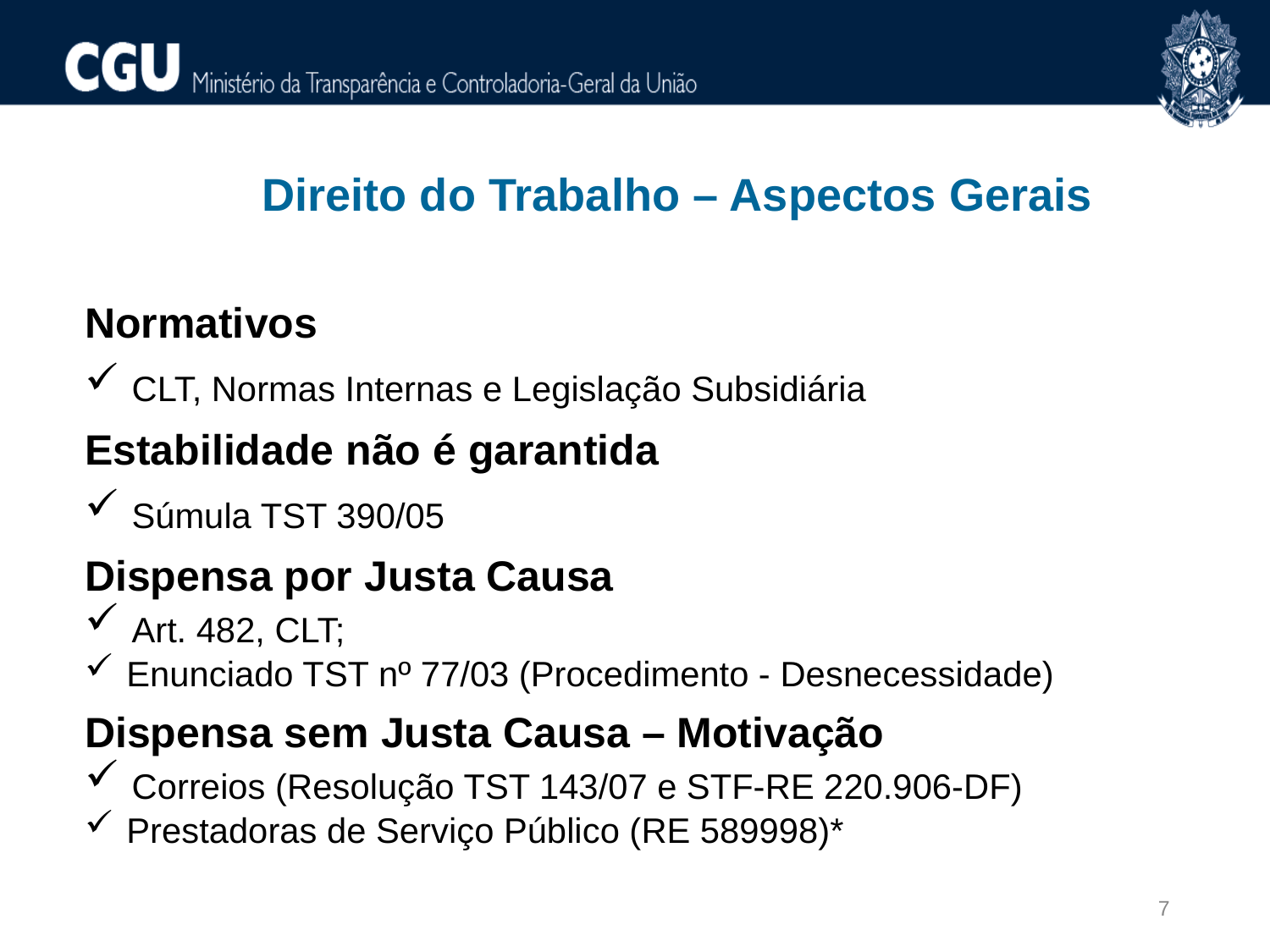

Direito do Trabalho – Aspectos Gerais

Normativos
 CLT, Normas Internas e Legislação Subsidiária
Estabilidade não é garantida
 Súmula TST 390/05
Dispensa por Justa Causa
 Art. 482, CLT;
 Enunciado TST nº 77/03 (Procedimento - Desnecessidade)
Dispensa sem Justa Causa – Motivação
 Correios (Resolução TST 143/07 e STF-RE 220.906-DF)
 Prestadoras de Serviço Público (RE 589998)*

7
7